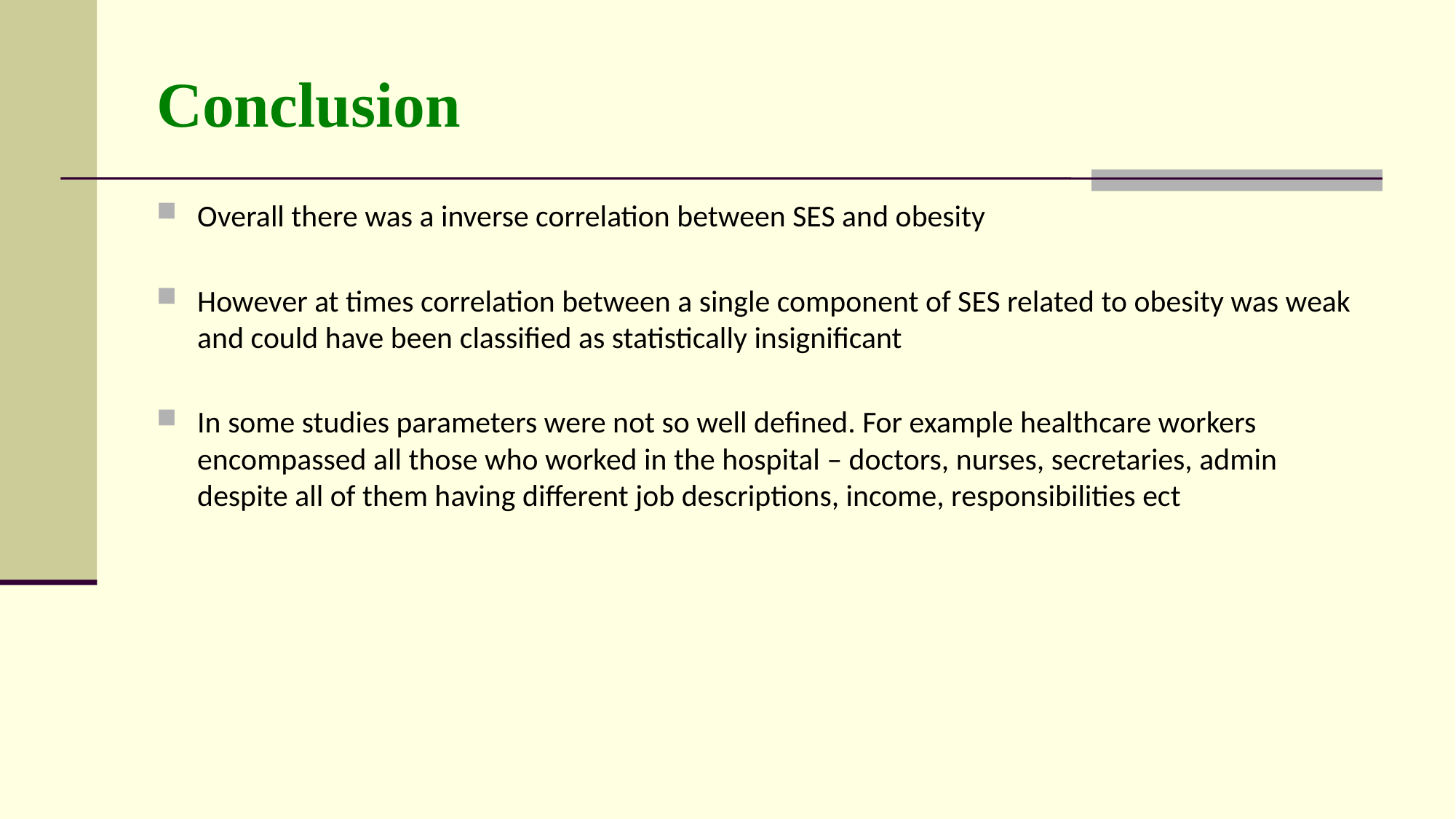

Conclusion
Overall there was a inverse correlation between SES and obesity

However at times correlation between a single component of SES related to obesity was weak and could have been classified as statistically insignificant

In some studies parameters were not so well defined. For example healthcare workers encompassed all those who worked in the hospital – doctors, nurses, secretaries, admin despite all of them having different job descriptions, income, responsibilities ect